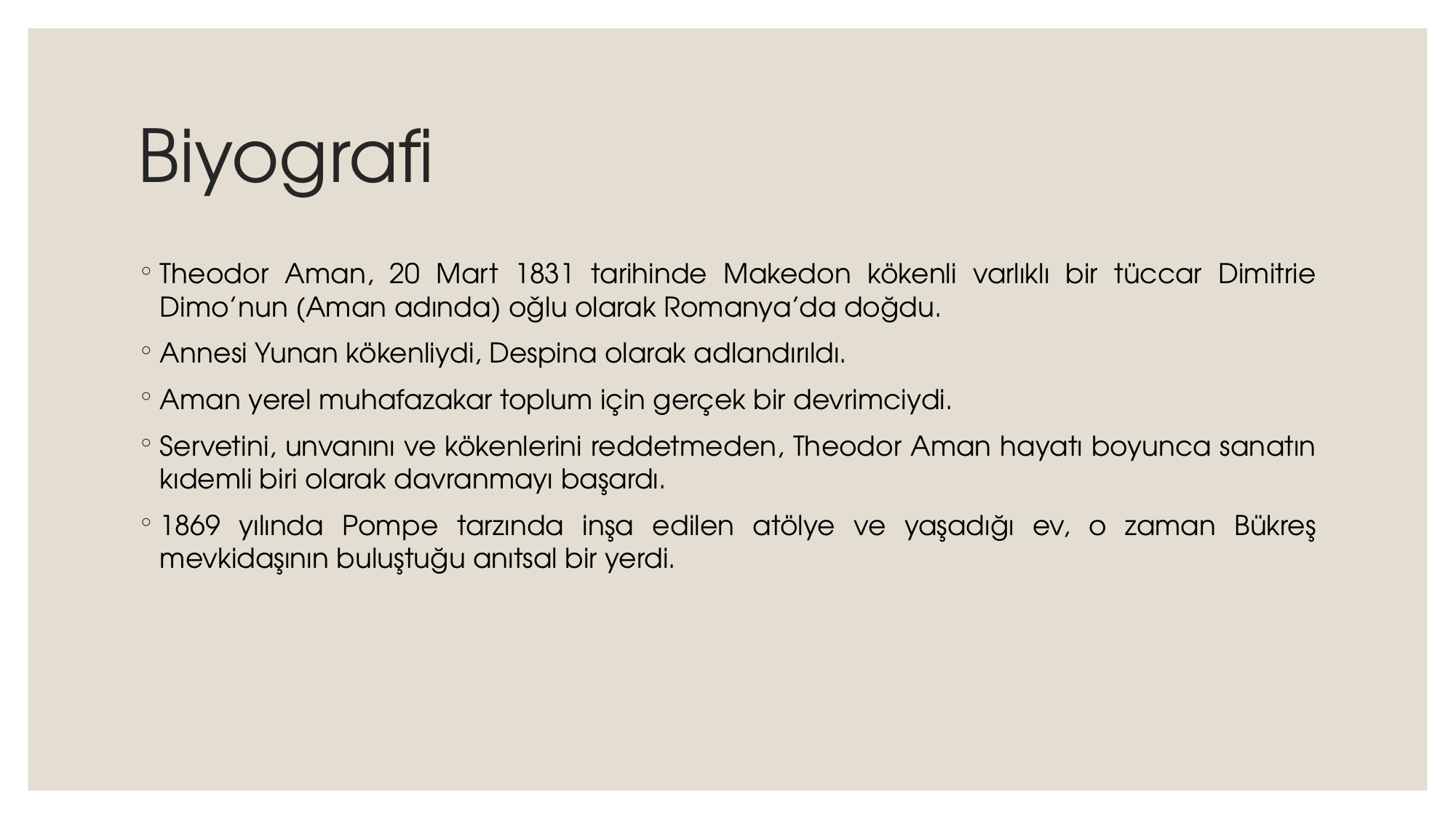

# Biyografi
Theodor Aman, 20 Mart 1831 tarihinde Makedon kökenli varlıklı bir tüccar Dimitrie Dimo’nun (Aman adında) oǧlu olarak Romanya’da doğdu.
Annesi Yunan kökenliydi, Despina olarak adlandırıldı.
Aman yerel muhafazakar toplum için gerçek bir devrimciydi.
Servetini, unvanını ve kökenlerini reddetmeden, Theodor Aman hayatı boyunca sanatın kıdemli biri olarak davranmayı başardı.
1869 yılında Pompe tarzında inşa edilen atölye ve yaşadığı ev, o zaman Bükreş mevkidaşının buluştuğu anıtsal bir yerdi.